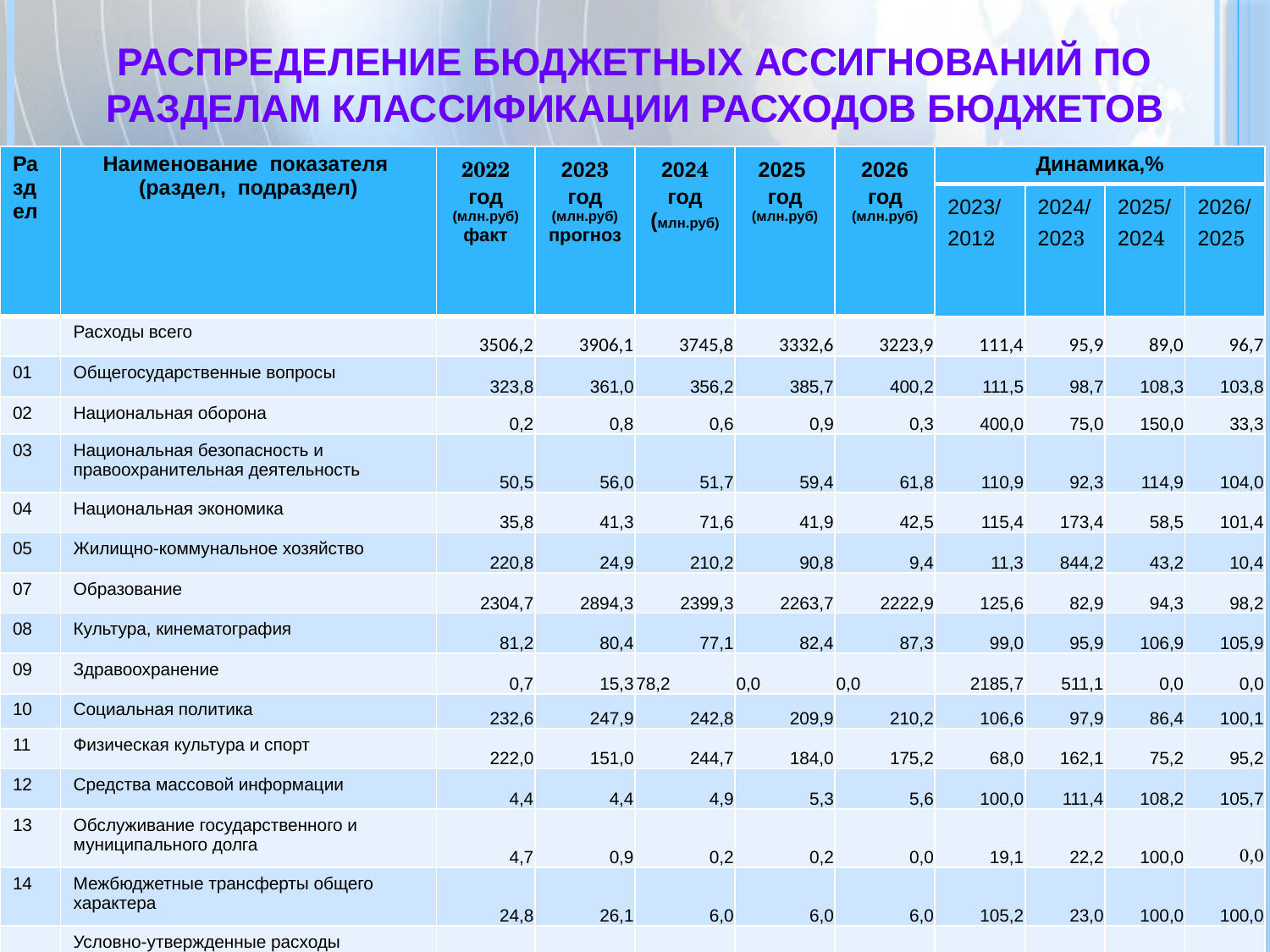

# Распределение бюджетных ассигнований по разделам классификации расходов бюджетов
| Раздел | Наименование показателя (раздел, подраздел) | 2022 год (млн.руб) факт | 2023 год (млн.руб) прогноз | 2024 год (млн.руб) | 2025 год (млн.руб) | 2026 год (млн.руб) | Динамика,% |  |  |  |
| --- | --- | --- | --- | --- | --- | --- | --- | --- | --- | --- |
|  |  |  |  |  |  |  | 2023/ 2012 | 2024/ 2023 | 2025/ 2024 | 2026/ 2025 |
|  | Расходы всего | 3506,2 | 3906,1 | 3745,8 | 3332,6 | 3223,9 | 111,4 | 95,9 | 89,0 | 96,7 |
| 01 | Общегосударственные вопросы | 323,8 | 361,0 | 356,2 | 385,7 | 400,2 | 111,5 | 98,7 | 108,3 | 103,8 |
| 02 | Национальная оборона | 0,2 | 0,8 | 0,6 | 0,9 | 0,3 | 400,0 | 75,0 | 150,0 | 33,3 |
| 03 | Национальная безопасность и правоохранительная деятельность | 50,5 | 56,0 | 51,7 | 59,4 | 61,8 | 110,9 | 92,3 | 114,9 | 104,0 |
| 04 | Национальная экономика | 35,8 | 41,3 | 71,6 | 41,9 | 42,5 | 115,4 | 173,4 | 58,5 | 101,4 |
| 05 | Жилищно-коммунальное хозяйство | 220,8 | 24,9 | 210,2 | 90,8 | 9,4 | 11,3 | 844,2 | 43,2 | 10,4 |
| 07 | Образование | 2304,7 | 2894,3 | 2399,3 | 2263,7 | 2222,9 | 125,6 | 82,9 | 94,3 | 98,2 |
| 08 | Культура, кинематография | 81,2 | 80,4 | 77,1 | 82,4 | 87,3 | 99,0 | 95,9 | 106,9 | 105,9 |
| 09 | Здравоохранение | 0,7 | 15,3 | 78,2 | 0,0 | 0,0 | 2185,7 | 511,1 | 0,0 | 0,0 |
| 10 | Социальная политика | 232,6 | 247,9 | 242,8 | 209,9 | 210,2 | 106,6 | 97,9 | 86,4 | 100,1 |
| 11 | Физическая культура и спорт | 222,0 | 151,0 | 244,7 | 184,0 | 175,2 | 68,0 | 162,1 | 75,2 | 95,2 |
| 12 | Средства массовой информации | 4,4 | 4,4 | 4,9 | 5,3 | 5,6 | 100,0 | 111,4 | 108,2 | 105,7 |
| 13 | Обслуживание государственного и муниципального долга | 4,7 | 0,9 | 0,2 | 0,2 | 0,0 | 19,1 | 22,2 | 100,0 | 0,0 |
| 14 | Межбюджетные трансферты общего характера | 24,8 | 26,1 | 6,0 | 6,0 | 6,0 | 105,2 | 23,0 | 100,0 | 100,0 |
|  | Условно-утвержденные расходы | х | х | х | 37,8 | 77,5 | 0,0 | 0,0 | 0,0 | 205,0 |